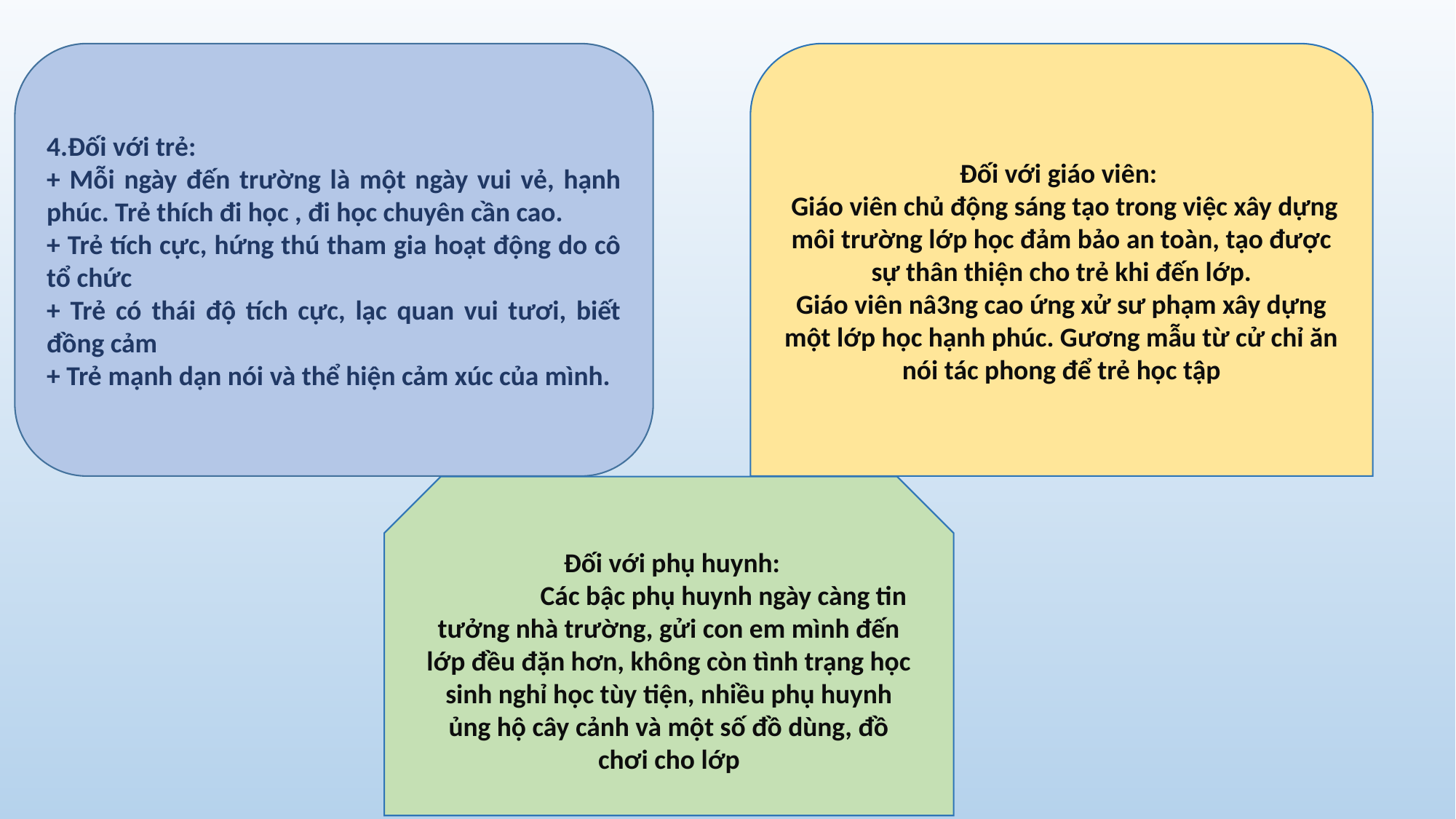

4.Đối với trẻ:
+ Mỗi ngày đến trường là một ngày vui vẻ, hạnh phúc. Trẻ thích đi học , đi học chuyên cần cao.
+ Trẻ tích cực, hứng thú tham gia hoạt động do cô tổ chức
+ Trẻ có thái độ tích cực, lạc quan vui tươi, biết đồng cảm
+ Trẻ mạnh dạn nói và thể hiện cảm xúc của mình.
Đối với giáo viên:
 Giáo viên chủ động sáng tạo trong việc xây dựng môi trường lớp học đảm bảo an toàn, tạo được sự thân thiện cho trẻ khi đến lớp.
Giáo viên nâ3ng cao ứng xử sư phạm xây dựng một lớp học hạnh phúc. Gương mẫu từ cử chỉ ăn nói tác phong để trẻ học tập

 Đối với phụ huynh:
	Các bậc phụ huynh ngày càng tin tưởng nhà trường, gửi con em mình đến lớp đều đặn hơn, không còn tình trạng học sinh nghỉ học tùy tiện, nhiều phụ huynh ủng hộ cây cảnh và một số đồ dùng, đồ chơi cho lớp